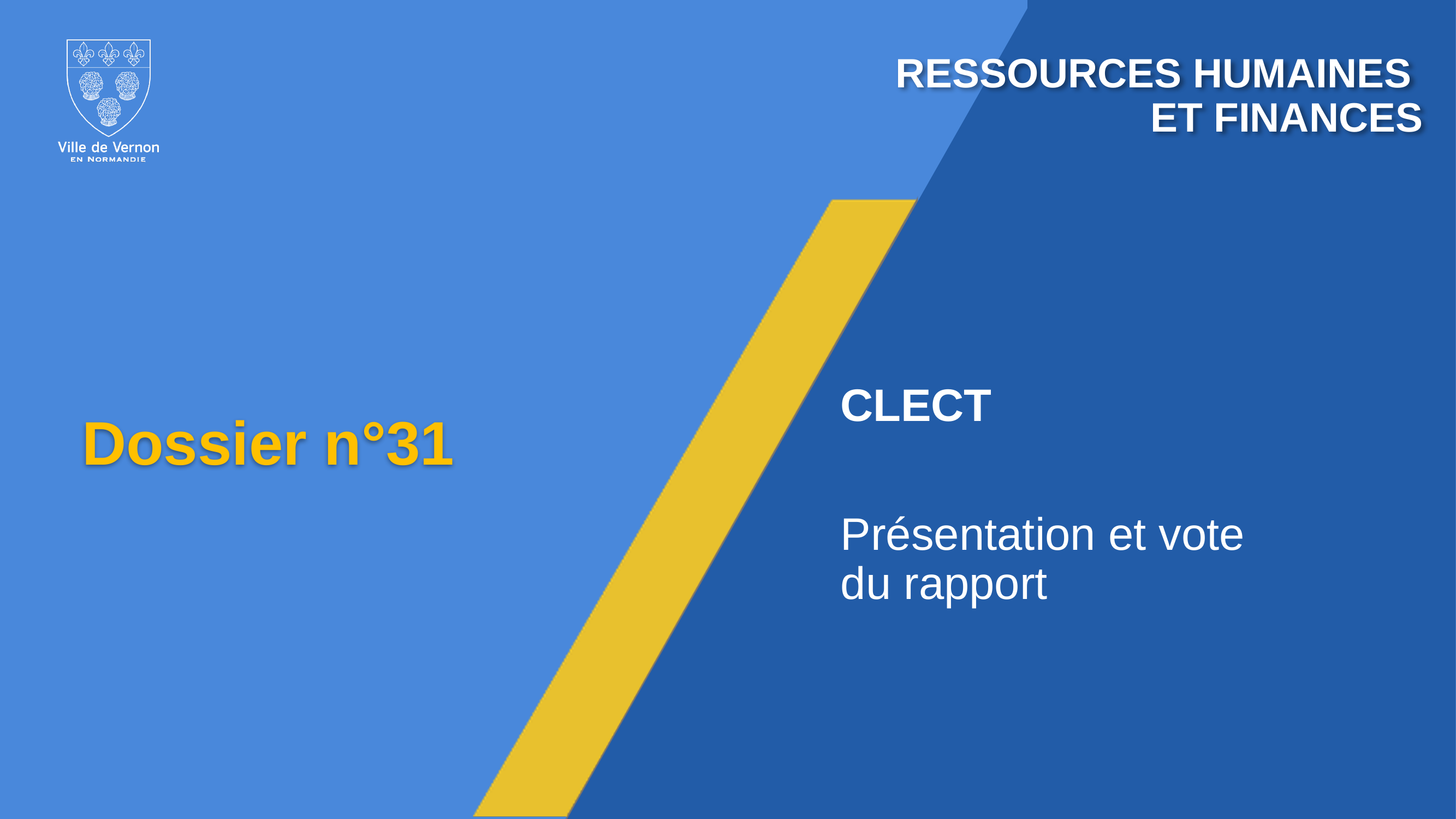

RESSOURCES HUMAINES
ET FINANCES
CLECT

Présentation et vote
du rapport
Dossier n°31